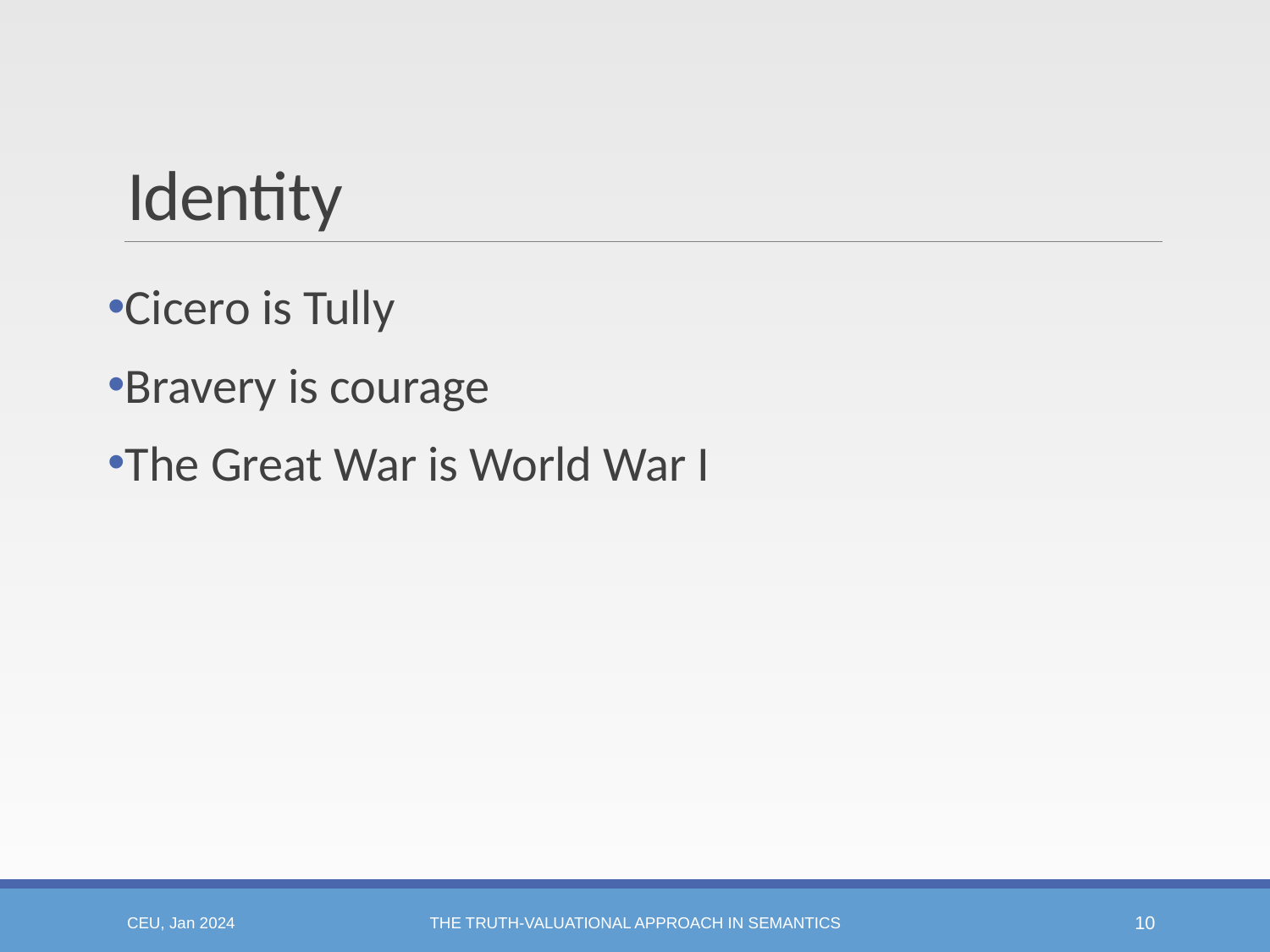

# Identity
Cicero is Tully
Bravery is courage
The Great War is World War I
CEU, Jan 2024
The Truth-valuational Approach in Semantics
10